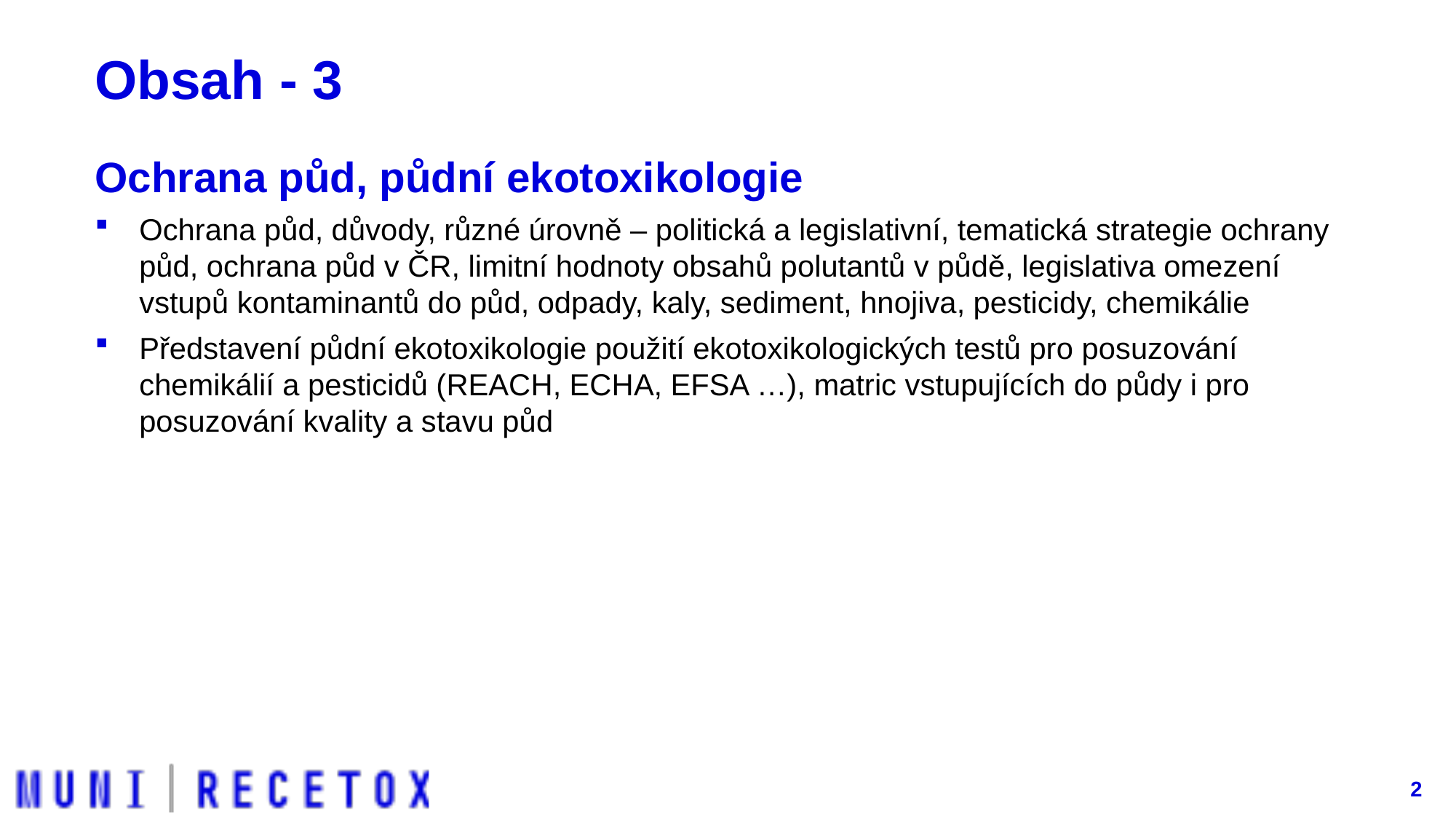

# Obsah - 3
Ochrana půd, půdní ekotoxikologie
Ochrana půd, důvody, různé úrovně – politická a legislativní, tematická strategie ochrany půd, ochrana půd v ČR, limitní hodnoty obsahů polutantů v půdě, legislativa omezení vstupů kontaminantů do půd, odpady, kaly, sediment, hnojiva, pesticidy, chemikálie
Představení půdní ekotoxikologie použití ekotoxikologických testů pro posuzování chemikálií a pesticidů (REACH, ECHA, EFSA …), matric vstupujících do půdy i pro posuzování kvality a stavu půd
2